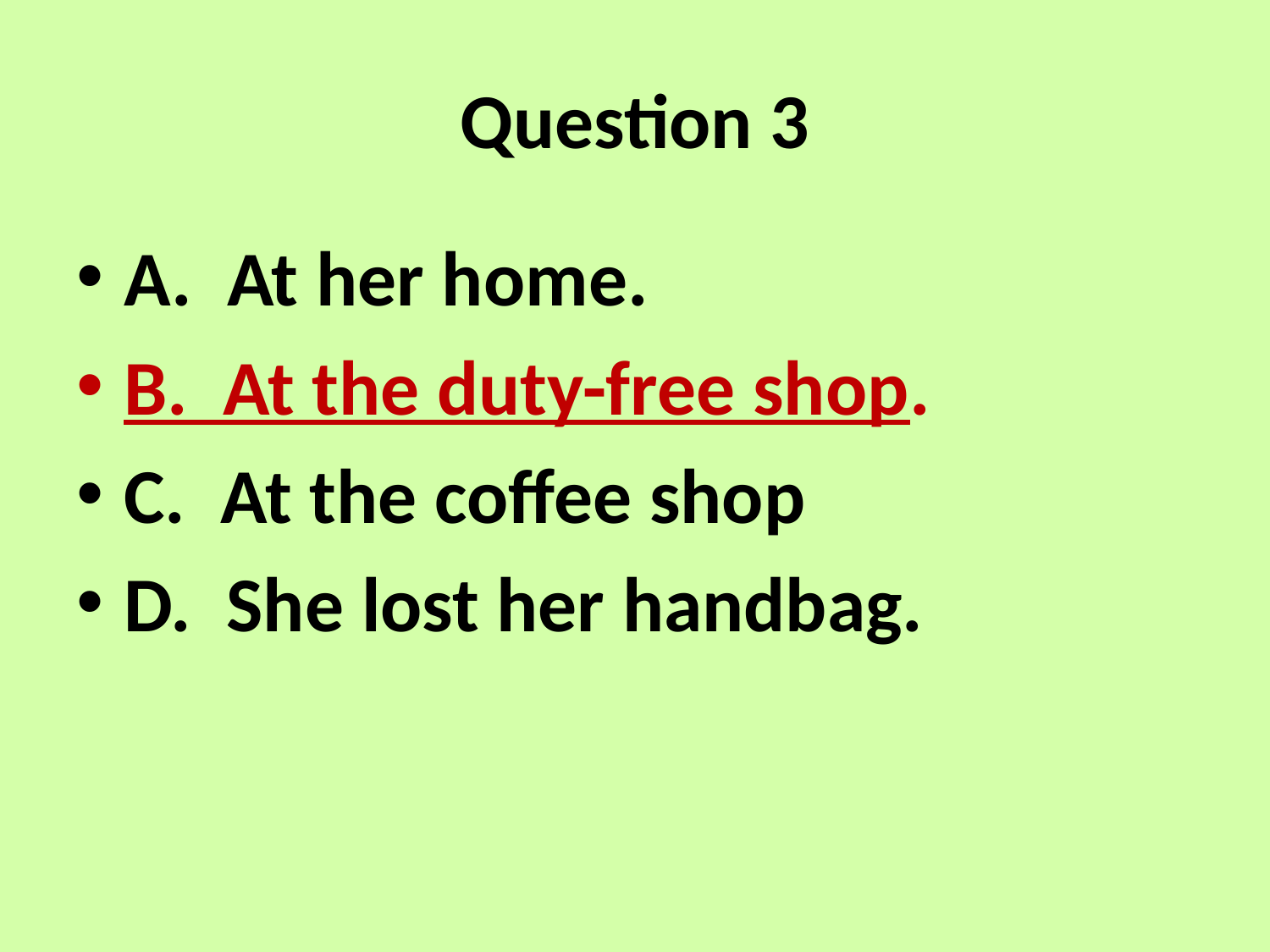

# Question 3
A.  At her home.
B.  At the duty-free shop.
C.  At the coffee shop
D.  She lost her handbag.